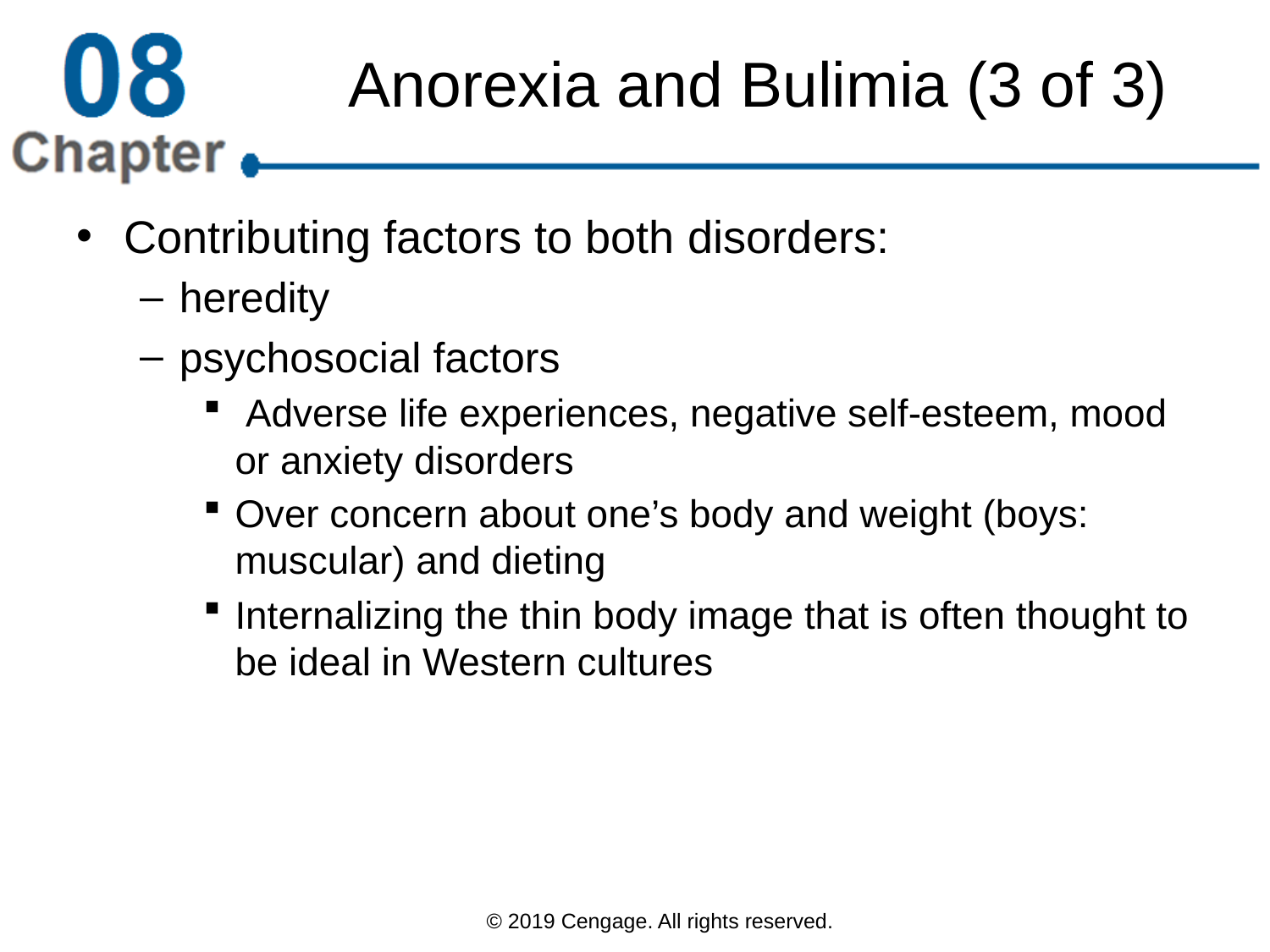

# Anorexia and Bulimia (3 of 3)
Contributing factors to both disorders:
heredity
psychosocial factors
 Adverse life experiences, negative self-esteem, mood or anxiety disorders
Over concern about one’s body and weight (boys: muscular) and dieting
Internalizing the thin body image that is often thought to be ideal in Western cultures